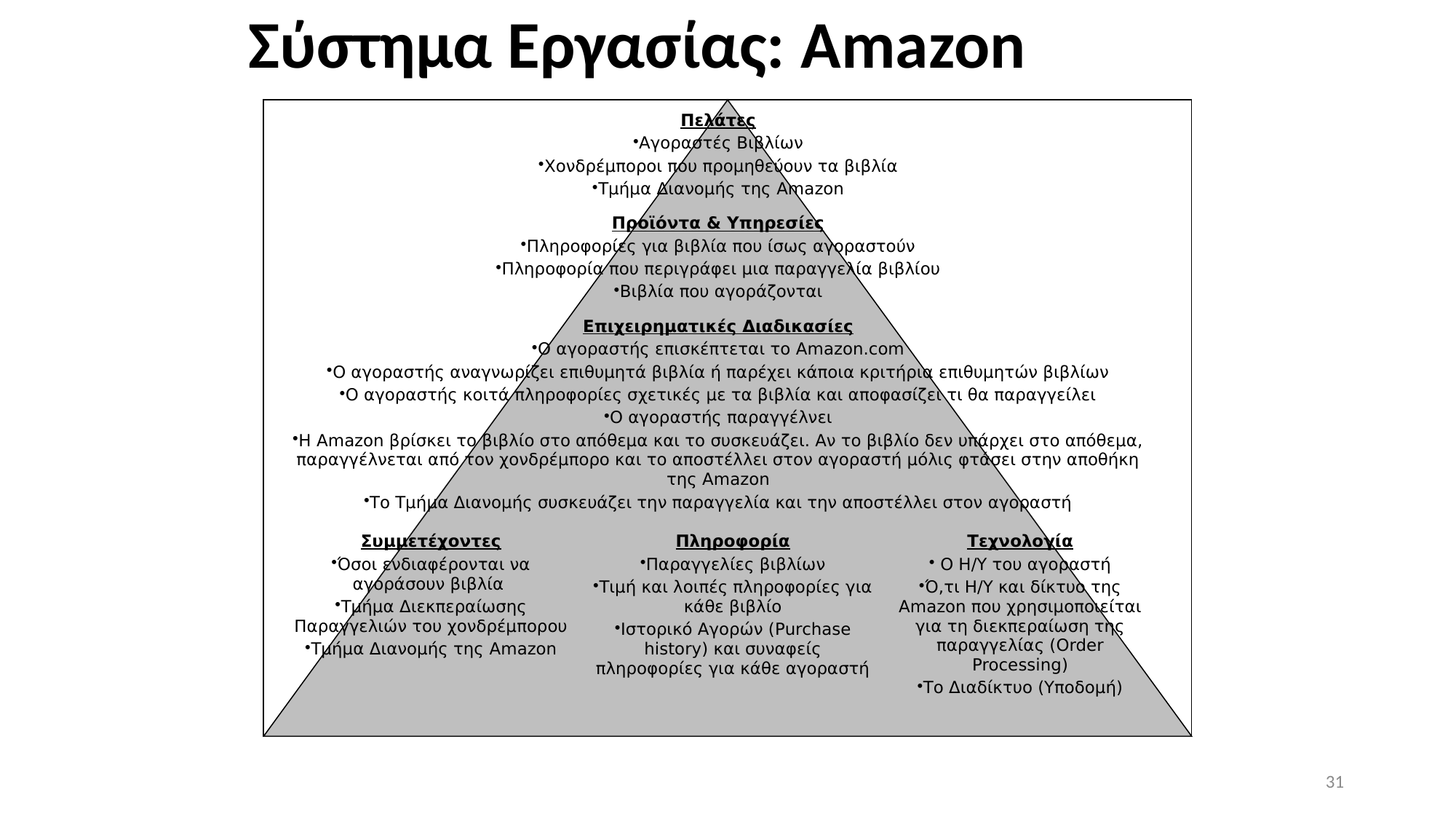

# Σύστημα Εργασίας: Amazon

| Πελάτες Αγοραστές Βιβλίων Χονδρέμποροι που προμηθεύουν τα βιβλία Τμήμα Διανομής της Amazon |  |  |
| --- | --- | --- |
| Προϊόντα & Υπηρεσίες Πληροφορίες για βιβλία που ίσως αγοραστούν Πληροφορία που περιγράφει μια παραγγελία βιβλίου Βιβλία που αγοράζονται |  |  |
| Επιχειρηματικές Διαδικασίες Ο αγοραστής επισκέπτεται το Amazon.com Ο αγοραστής αναγνωρίζει επιθυμητά βιβλία ή παρέχει κάποια κριτήρια επιθυμητών βιβλίων Ο αγοραστής κοιτά πληροφορίες σχετικές με τα βιβλία και αποφασίζει τι θα παραγγείλει Ο αγοραστής παραγγέλνει Η Amazon βρίσκει το βιβλίο στο απόθεμα και το συσκευάζει. Αν το βιβλίο δεν υπάρχει στο απόθεμα, παραγγέλνεται από τον χονδρέμπορο και το αποστέλλει στον αγοραστή μόλις φτάσει στην αποθήκη της Amazon Το Τμήμα Διανομής συσκευάζει την παραγγελία και την αποστέλλει στον αγοραστή |  |  |
| Συμμετέχοντες Όσοι ενδιαφέρονται να αγοράσουν βιβλία Τμήμα Διεκπεραίωσης Παραγγελιών του χονδρέμπορου Τμήμα Διανομής της Amazon | Πληροφορία Παραγγελίες βιβλίων Τιμή και λοιπές πληροφορίες για κάθε βιβλίο Ιστορικό Αγορών (Purchase history) και συναφείς πληροφορίες για κάθε αγοραστή | Τεχνολογία Ο Η/Υ του αγοραστή Ό,τι Η/Υ και δίκτυο της Amazon που χρησιμοποιείται για τη διεκπεραίωση της παραγγελίας (Order Processing) Το Διαδίκτυο (Υποδομή) |
31